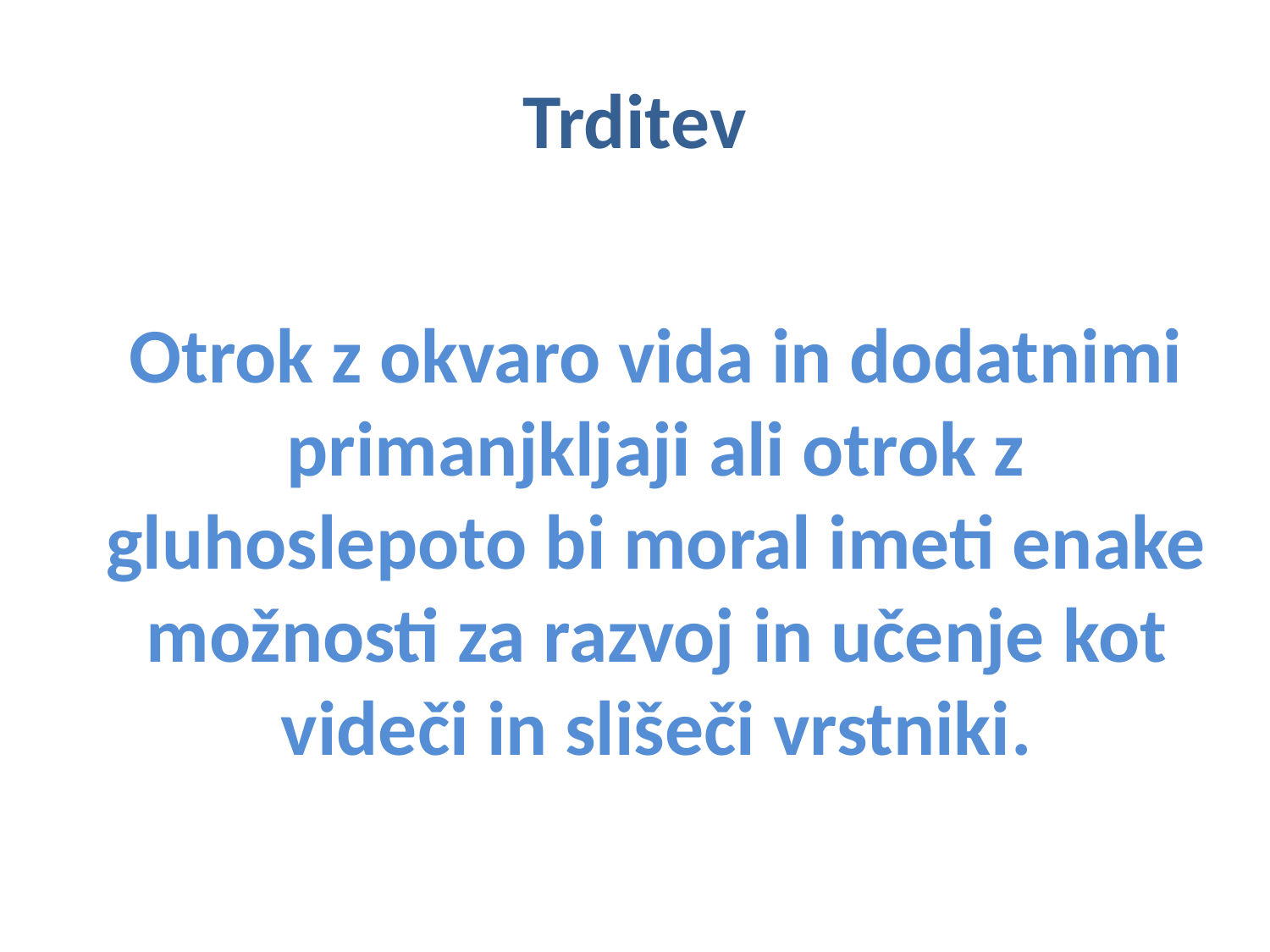

# Trditev

Otrok z okvaro vida in dodatnimi primanjkljaji ali otrok z gluhoslepoto bi moral imeti enake možnosti za razvoj in učenje kot videči in slišeči vrstniki.